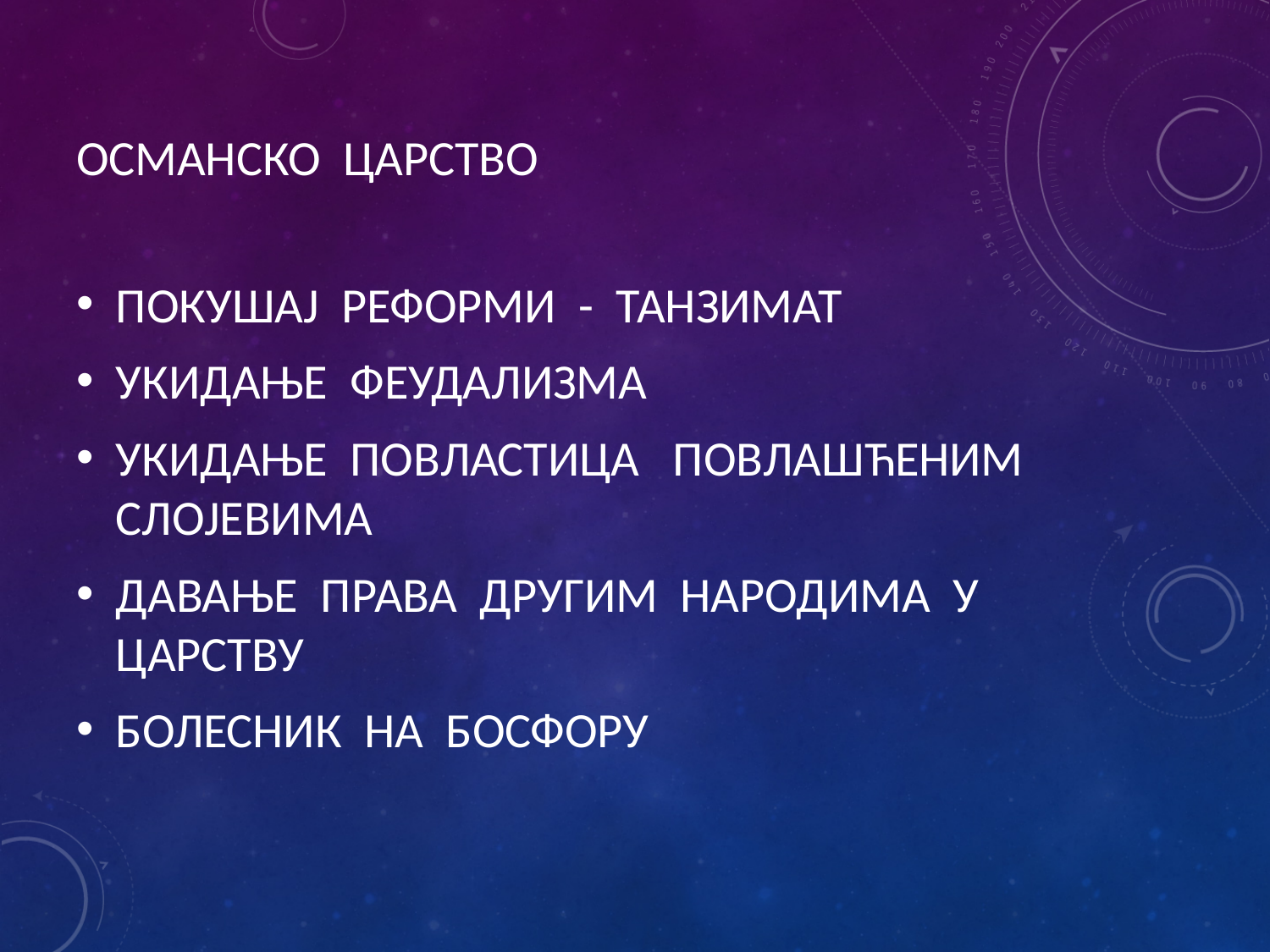

# ОСМАНСКО  ЦАРСТВО
ПОКУШАЈ  РЕФОРМИ  -  ТАНЗИМАТ
УКИДАЊЕ  ФЕУДАЛИЗМА
УКИДАЊЕ  ПОВЛАСТИЦА   ПОВЛАШЋЕНИМ  СЛОЈЕВИМА
ДАВАЊЕ  ПРАВА  ДРУГИМ  НАРОДИМА  У  ЦАРСТВУ
БОЛЕСНИК  НА  БОСФОРУ